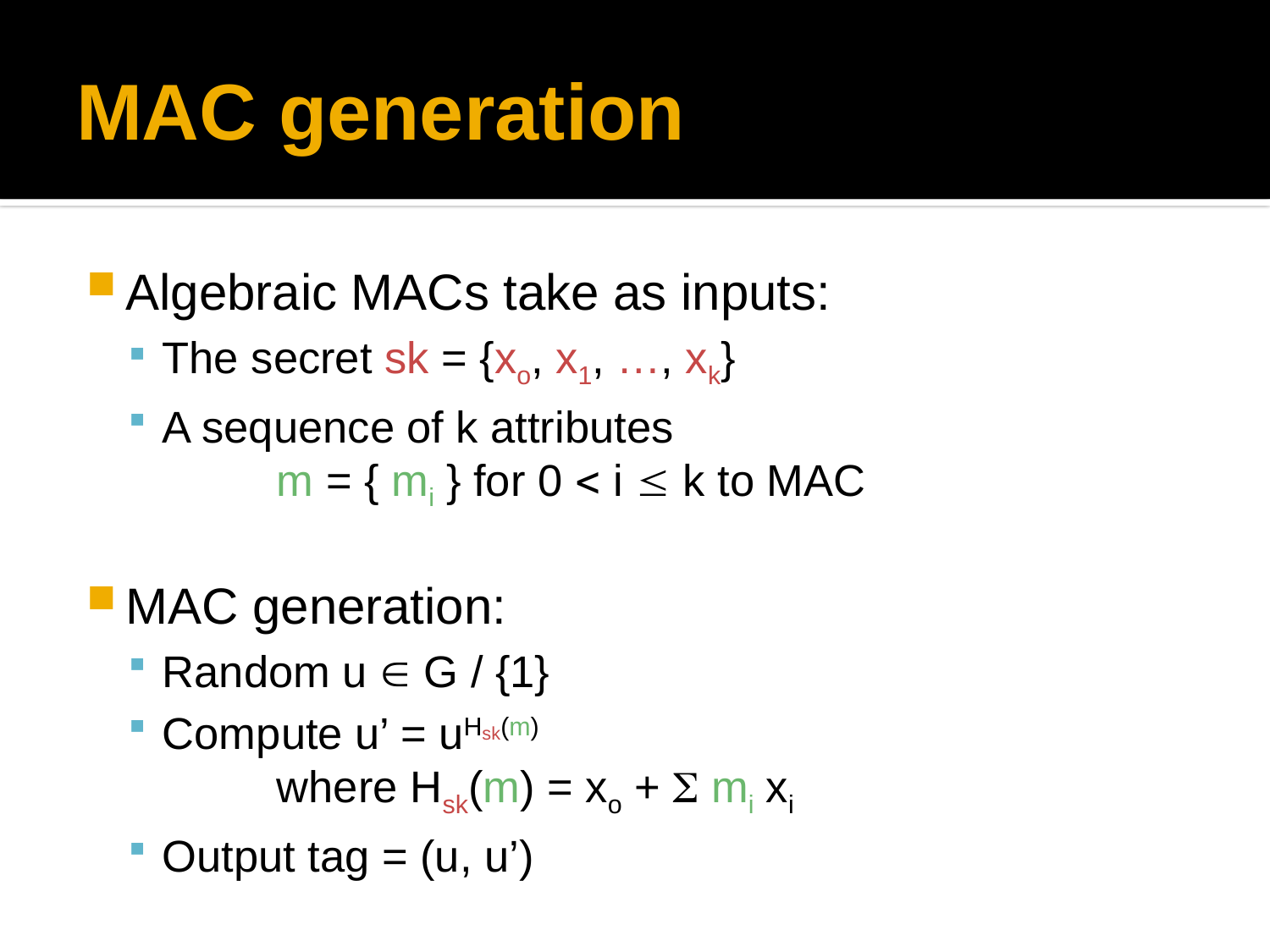

# MAC generation
Algebraic MACs take as inputs:
The secret sk = {xo, x1, …, xk}
A sequence of k attributes
		m = { mi } for 0 < i ≤ k to MAC

MAC generation:
Random u ∈ G / {1}
Compute u’ = uHsk(m)
		where Hsk(m) = xo + Σ mi xi
Output tag = (u, u’)